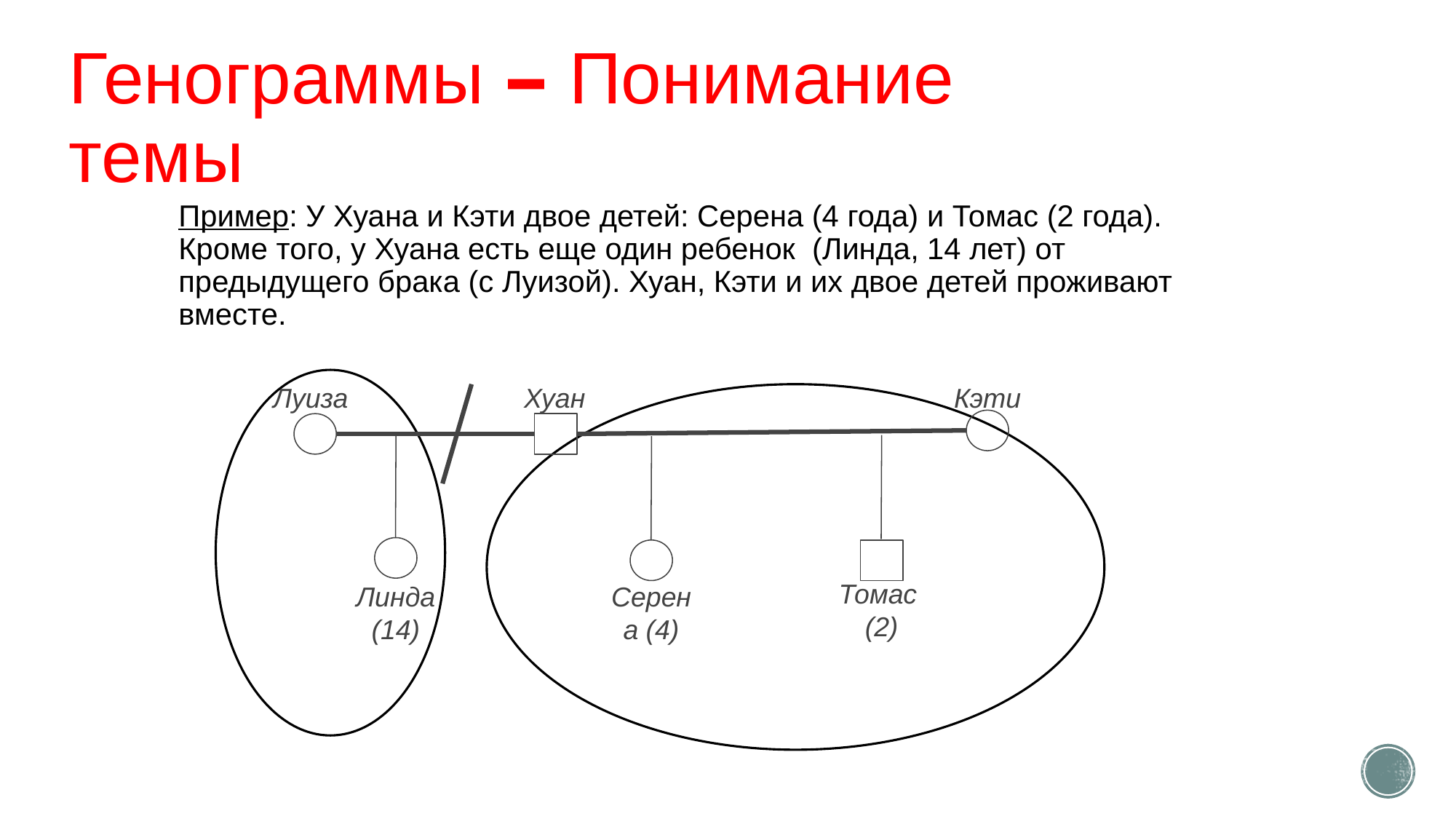

# Генограммы – Понимание темы
Пример: У Хуана и Кэти двое детей: Серена (4 года) и Томас (2 года). Кроме того, у Хуана есть еще один ребенок  (Линда, 14 лет) от предыдущего брака (с Луизой). Хуан, Кэти и их двое детей проживают вместе.

Луиза
Хуан
Кэти

Томас
(2)
Линда (14)
Серена (4)